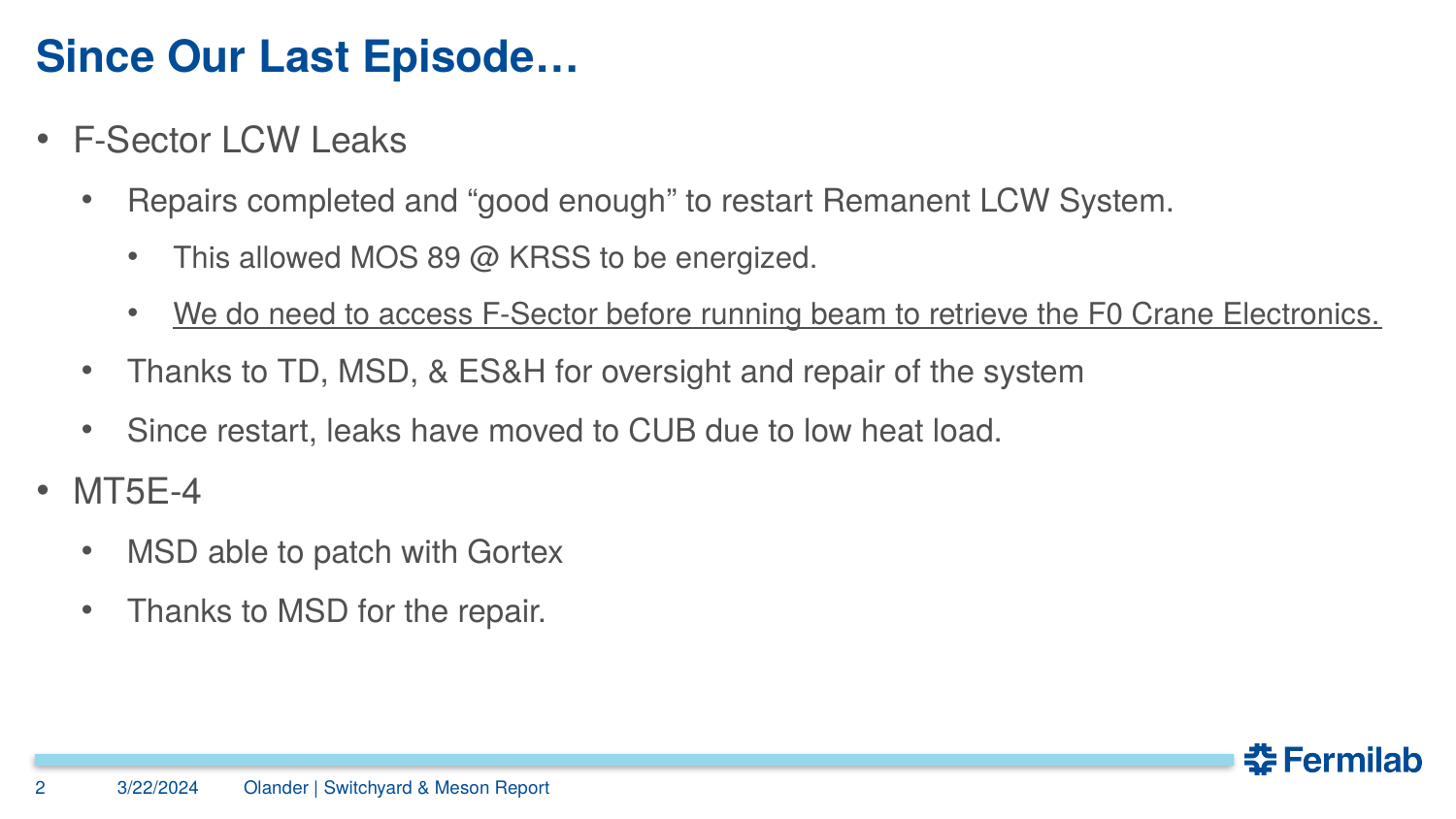

# Since Our Last Episode…
F-Sector LCW Leaks
Repairs completed and “good enough” to restart Remanent LCW System.
This allowed MOS 89 @ KRSS to be energized.
We do need to access F-Sector before running beam to retrieve the F0 Crane Electronics.
Thanks to TD, MSD, & ES&H for oversight and repair of the system
Since restart, leaks have moved to CUB due to low heat load.
MT5E-4
MSD able to patch with Gortex
Thanks to MSD for the repair.

2
3/22/2024
Olander | Switchyard & Meson Report